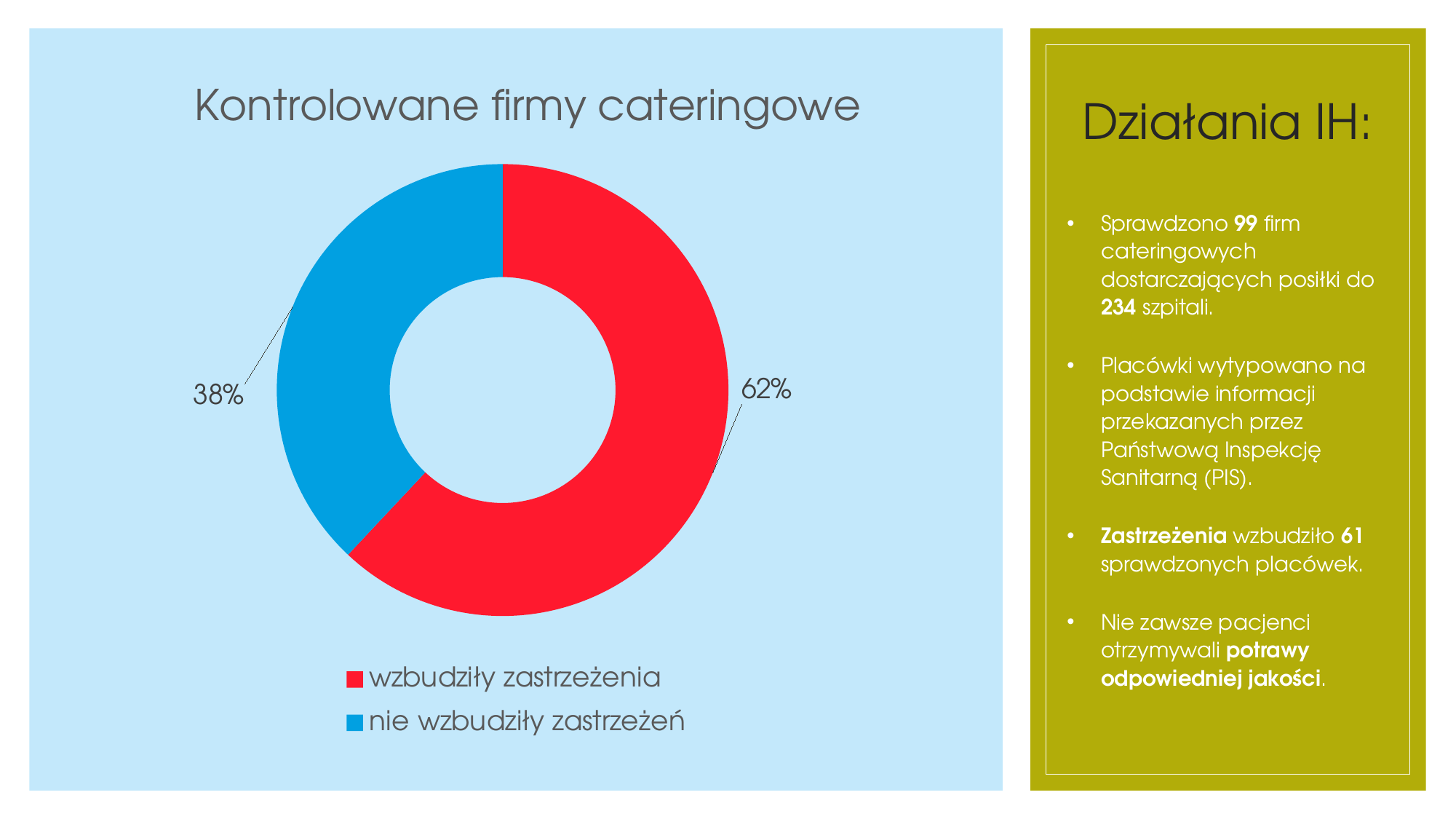

# Działania IH:

### Chart: Kontrolowane firmy cateringowe

| Category | wzorce umów |
|---|---|
| wzbudziły zastrzeżenia  | 62.0 |
| nie wzbudziły zastrzeżeń | 38.0 |
Sprawdzono 99 firm cateringowych dostarczających posiłki do 234 szpitali.
Placówki wytypowano na podstawie informacji przekazanych przez Państwową Inspekcję Sanitarną (PIS).
Zastrzeżenia wzbudziło 61 sprawdzonych placówek.
Nie zawsze pacjenci otrzymywali potrawy odpowiedniej jakości.